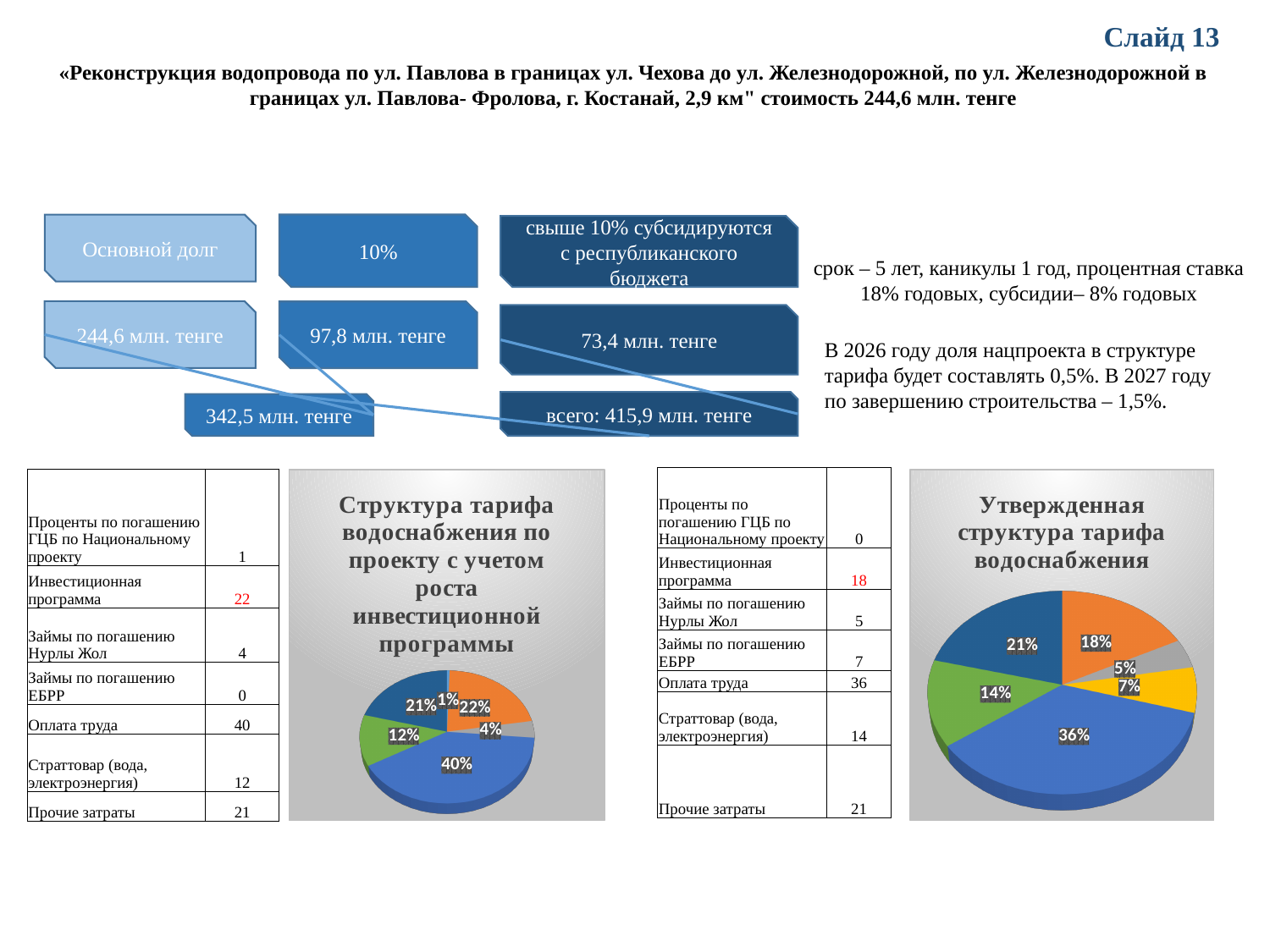

Слайд 13
«Реконструкция водопровода по ул. Павлова в границах ул. Чехова до ул. Железнодорожной, по ул. Железнодорожной в границах ул. Павлова- Фролова, г. Костанай, 2,9 км" стоимость 244,6 млн. тенге

Основной долг
10%
свыше 10% субсидируются с республиканского бюджета
срок – 5 лет, каникулы 1 год, процентная ставка 18% годовых, субсидии– 8% годовых
244,6 млн. тенге
97,8 млн. тенге
73,4 млн. тенге
В 2026 году доля нацпроекта в структуре тарифа будет составлять 0,5%. В 2027 году по завершению строительства – 1,5%.
всего: 415,9 млн. тенге
342,5 млн. тенге
| Проценты по погашению ГЦБ по Национальному проекту | 0 |
| --- | --- |
| Инвестиционная программа | 18 |
| Займы по погашению Нурлы Жол | 5 |
| Займы по погашению ЕБРР | 7 |
| Оплата труда | 36 |
| Страттовар (вода, электроэнергия) | 14 |
| Прочие затраты | 21 |
| Проценты по погашению ГЦБ по Национальному проекту | 1 |
| --- | --- |
| Инвестиционная программа | 22 |
| Займы по погашению Нурлы Жол | 4 |
| Займы по погашению ЕБРР | 0 |
| Оплата труда | 40 |
| Страттовар (вода, электроэнергия) | 12 |
| Прочие затраты | 21 |

[unsupported chart]

[unsupported chart]